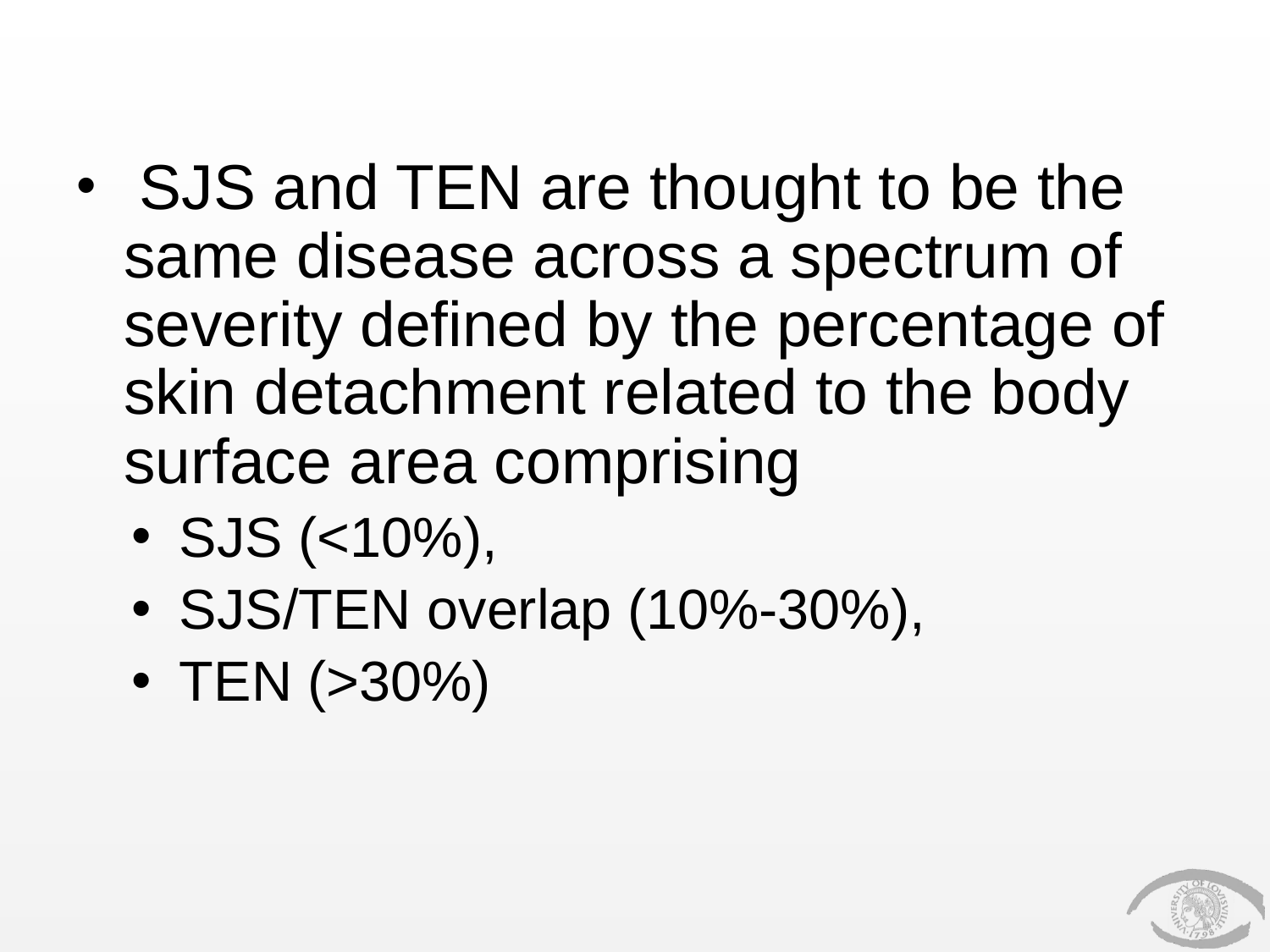

#
 SJS and TEN are thought to be the same disease across a spectrum of severity defined by the percentage of skin detachment related to the body surface area comprising
SJS (<10%),
SJS/TEN overlap (10%-30%),
TEN (>30%)